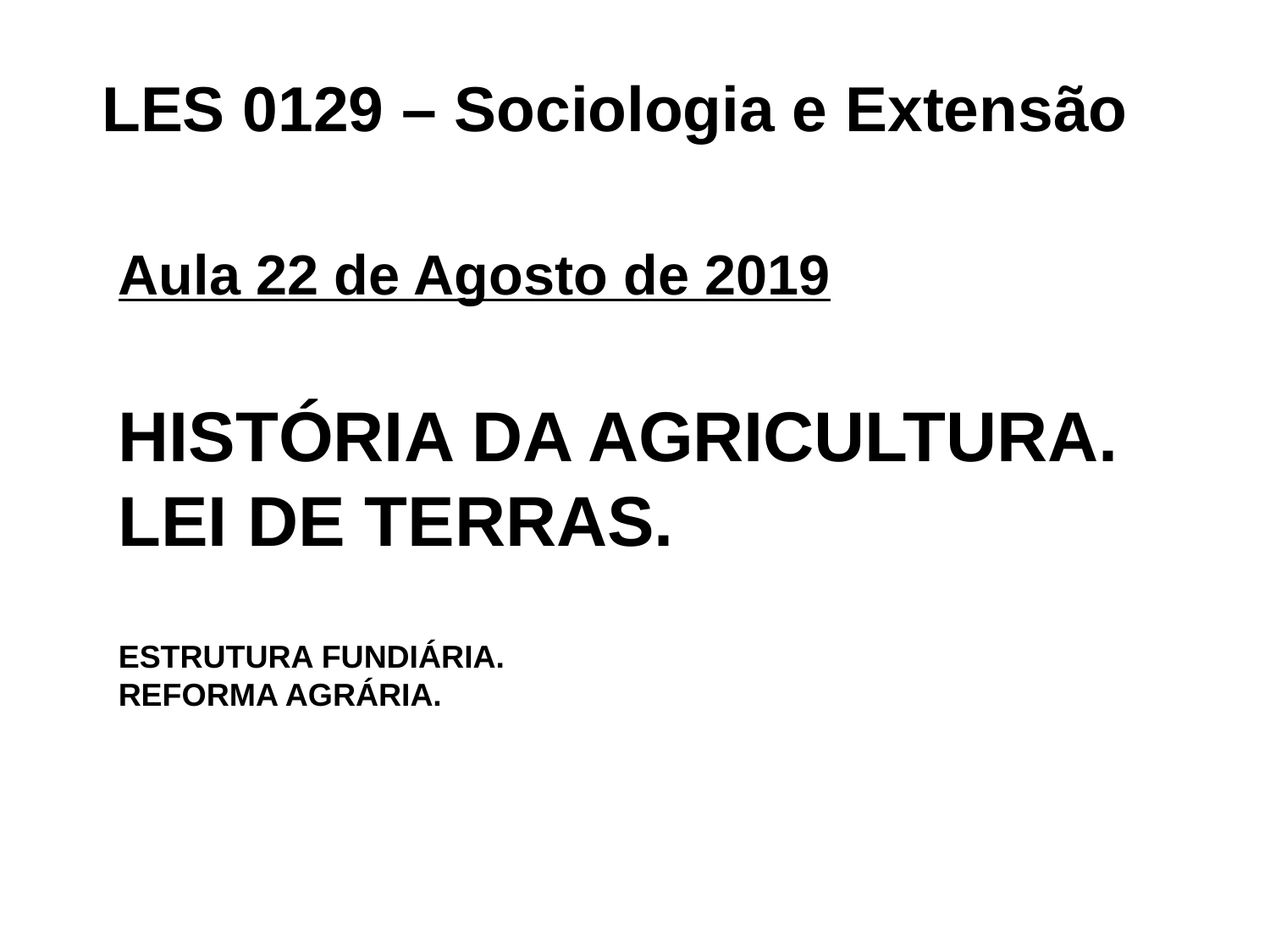

# LES 0129 – Sociologia e Extensão

Aula 22 de Agosto de 2019

HISTÓRIA DA AGRICULTURA.
LEI DE TERRAS.

ESTRUTURA FUNDIÁRIA.
REFORMA AGRÁRIA.